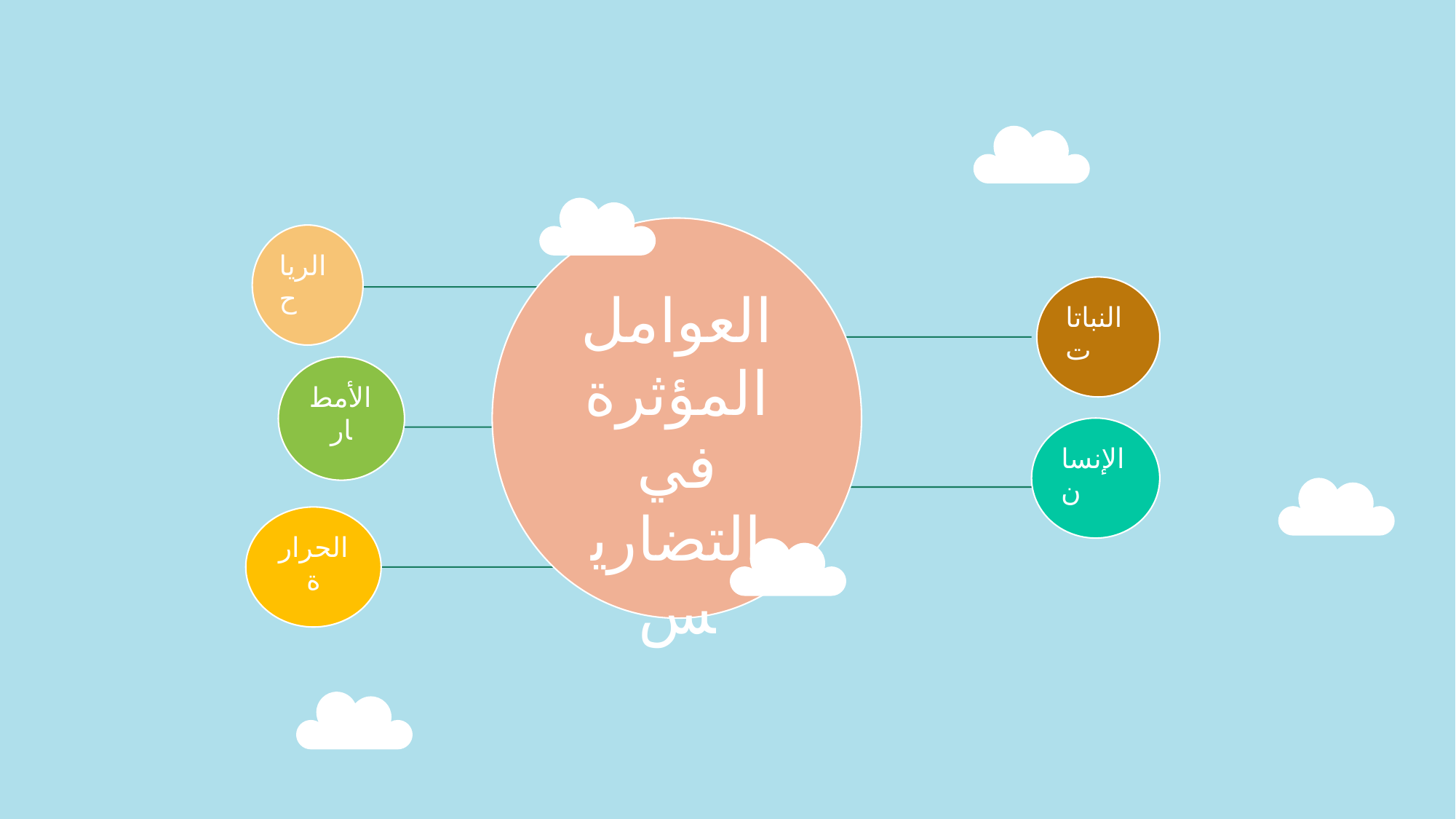

العوامل المؤثرة في التضاريس
الرياح

الأمطار

الحرارة

النباتات

الإنسان